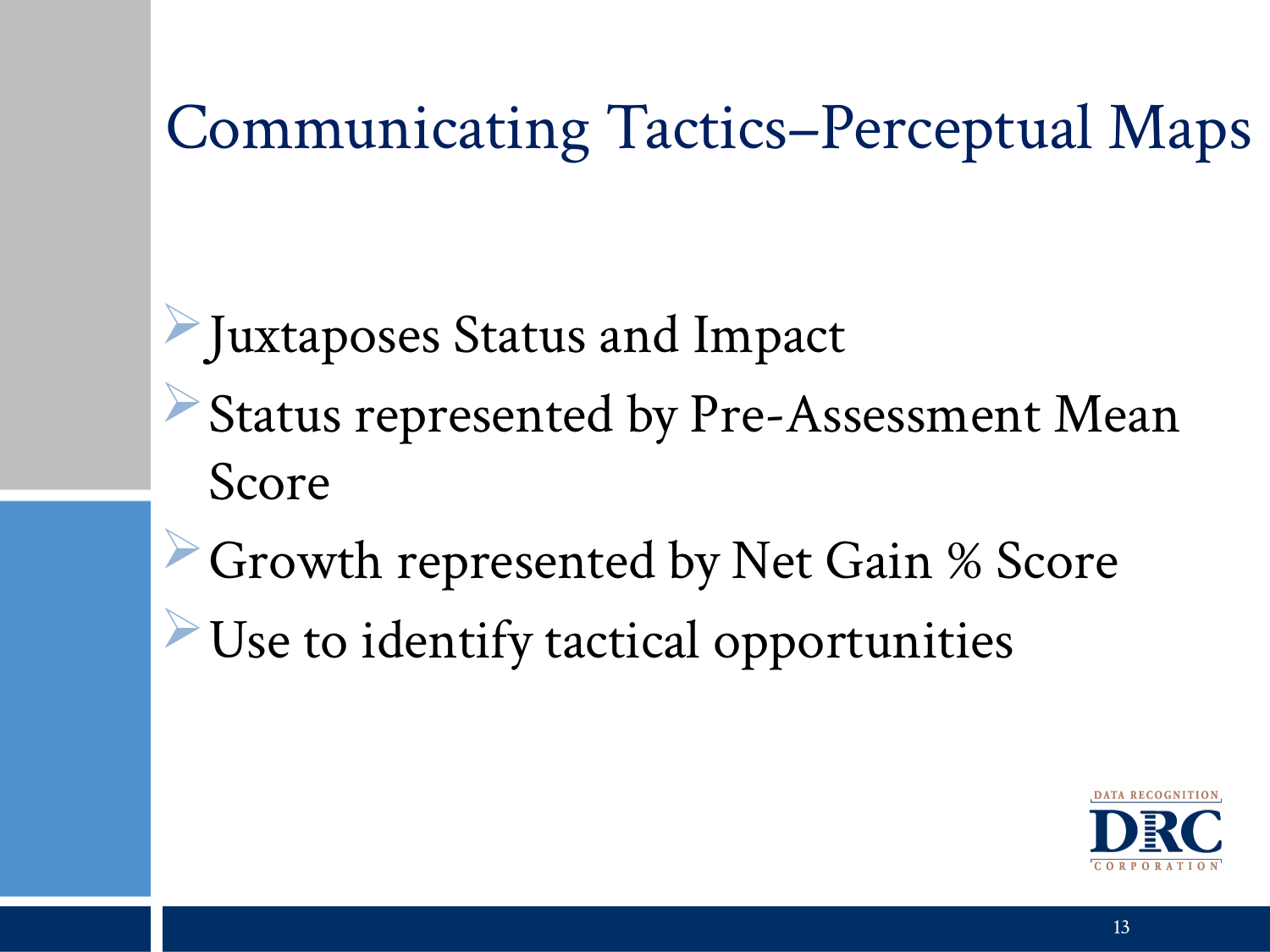

# Communicating Tactics–Perceptual Maps
Juxtaposes Status and Impact
Status represented by Pre-Assessment Mean Score
Growth represented by Net Gain % Score
Use to identify tactical opportunities
13